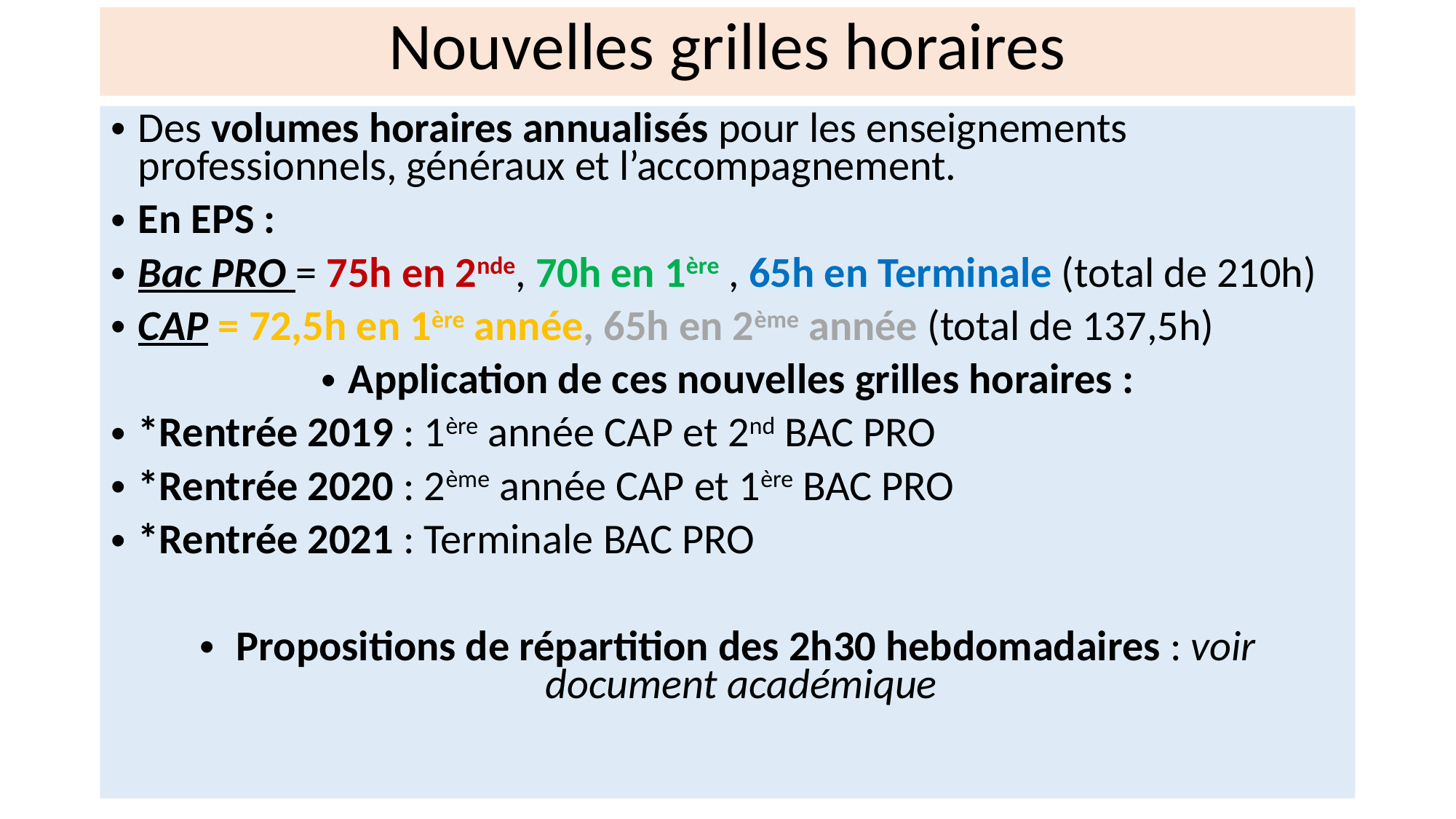

# Nouvelles grilles horaires
Des volumes horaires annualisés pour les enseignements professionnels, généraux et l’accompagnement.
En EPS :
Bac PRO = 75h en 2nde, 70h en 1ère , 65h en Terminale (total de 210h)
CAP = 72,5h en 1ère année, 65h en 2ème année (total de 137,5h)
Application de ces nouvelles grilles horaires :
*Rentrée 2019 : 1ère année CAP et 2nd BAC PRO
*Rentrée 2020 : 2ème année CAP et 1ère BAC PRO
*Rentrée 2021 : Terminale BAC PRO

 Propositions de répartition des 2h30 hebdomadaires : voir document académique